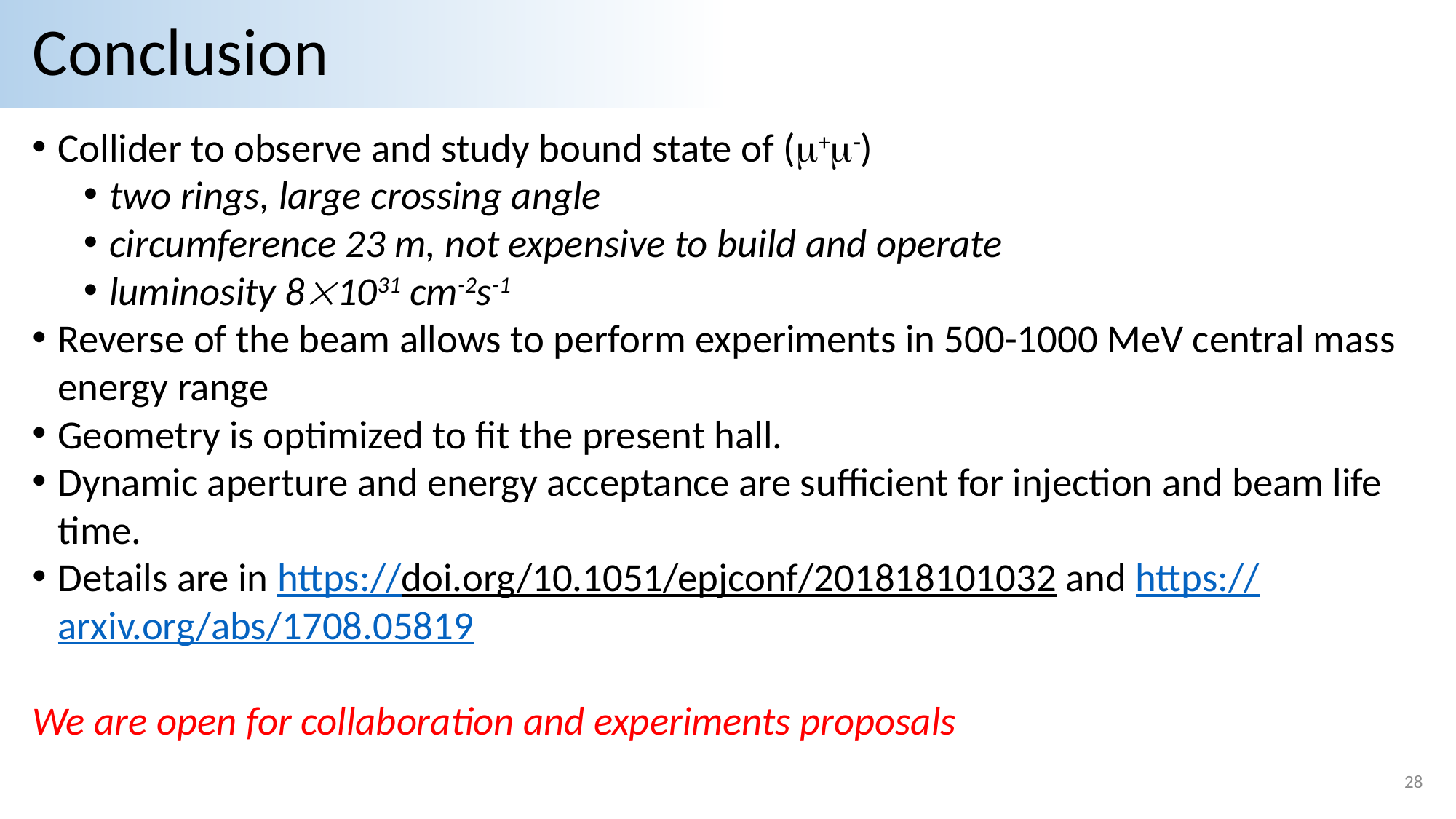

# Conclusion
Collider to observe and study bound state of (μ+μ−)
two rings, large crossing angle
circumference 23 m, not expensive to build and operate
luminosity 8×1031 cm-2s-1
Reverse of the beam allows to perform experiments in 500-1000 MeV central mass energy range
Geometry is optimized to fit the present hall.
Dynamic aperture and energy acceptance are sufficient for injection and beam life time.
Details are in https://doi.org/10.1051/epjconf/201818101032 and https://arxiv.org/abs/1708.05819

We are open for collaboration and experiments proposals
28